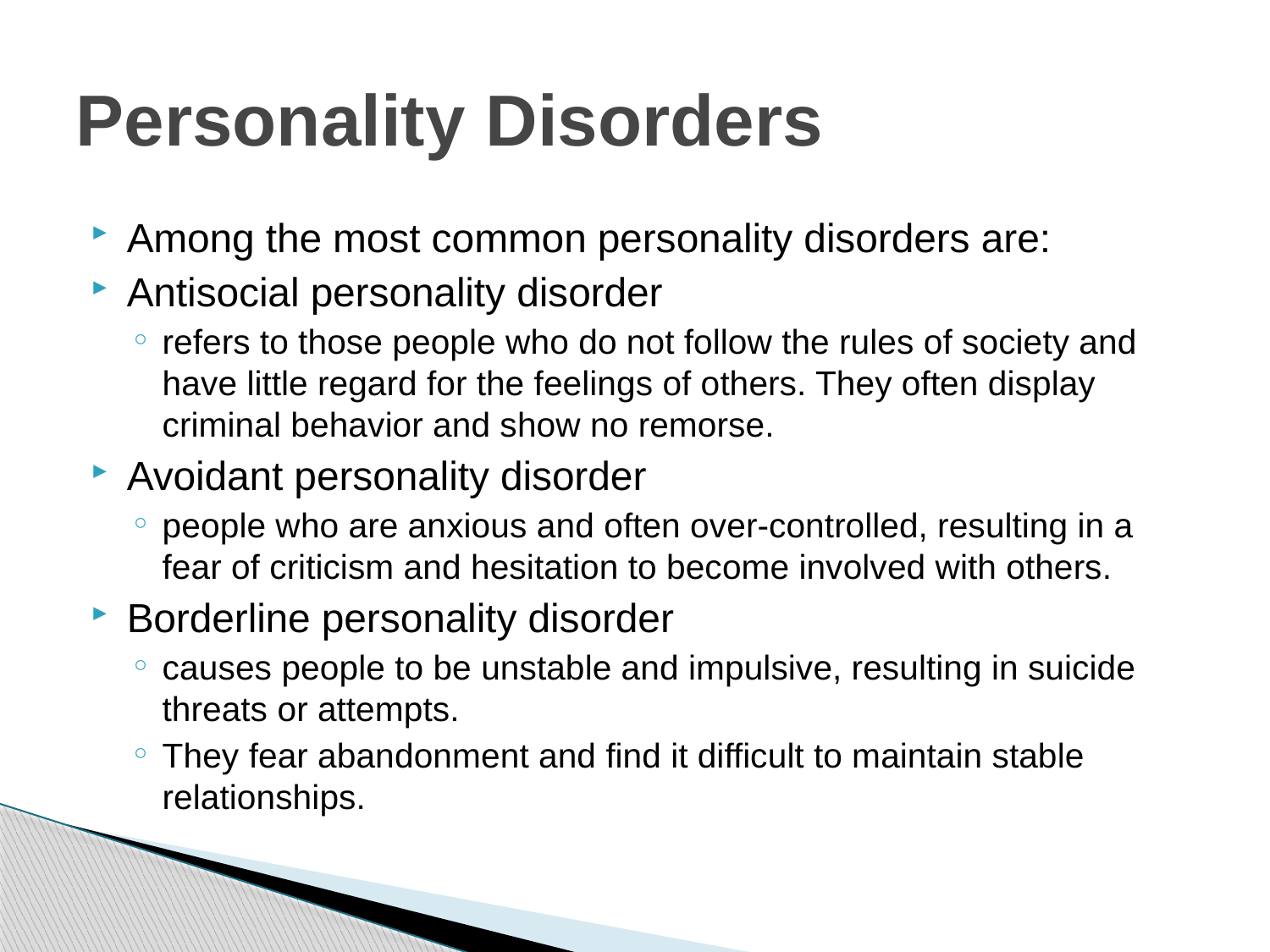

# Personality Disorders
Among the most common personality disorders are:
Antisocial personality disorder
refers to those people who do not follow the rules of society and have little regard for the feelings of others. They often display criminal behavior and show no remorse.
Avoidant personality disorder
people who are anxious and often over-controlled, resulting in a fear of criticism and hesitation to become involved with others.
Borderline personality disorder
causes people to be unstable and impulsive, resulting in suicide threats or attempts.
They fear abandonment and find it difficult to maintain stable relationships.